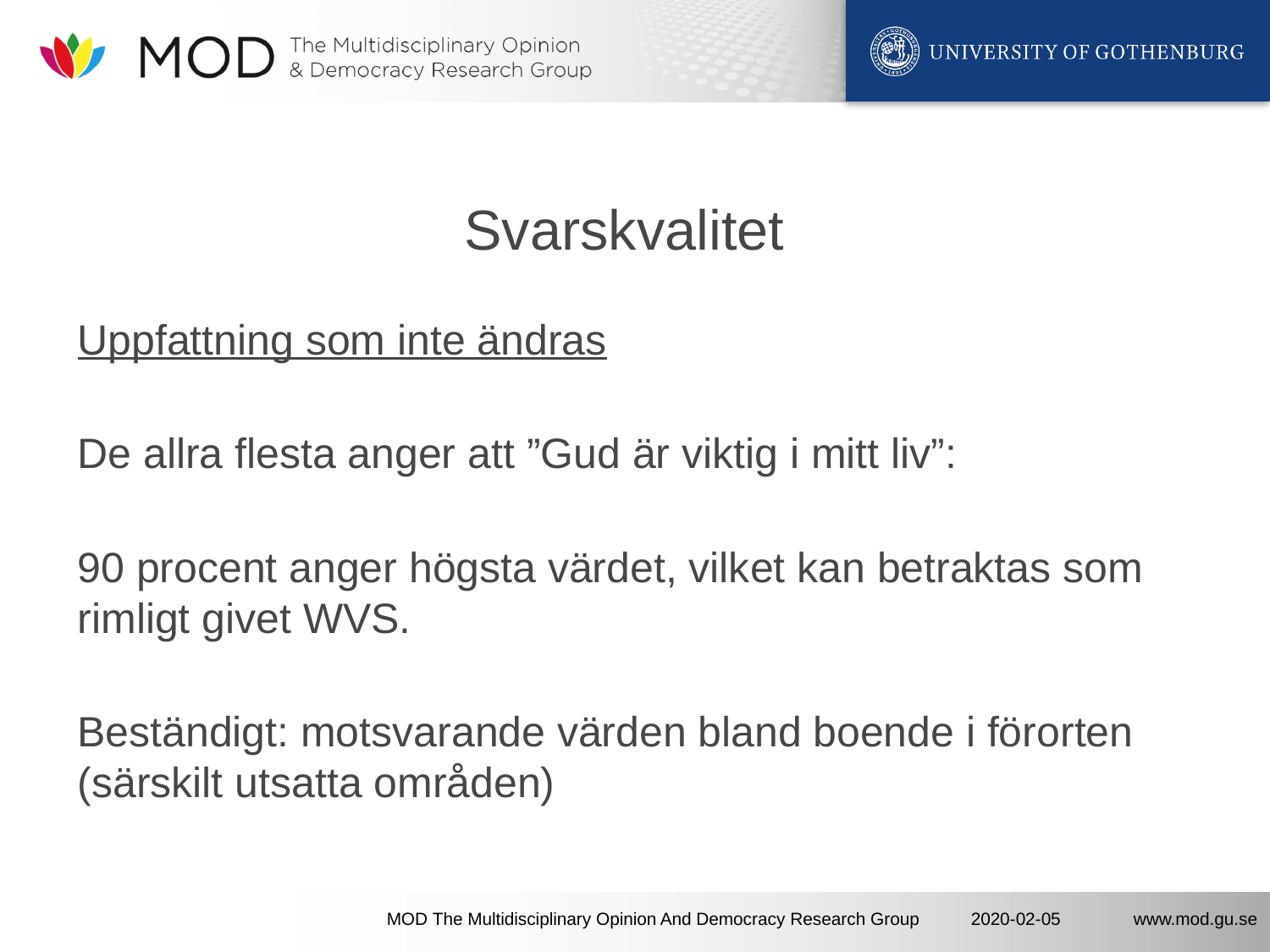

# Svarskvalitet
Uppfattning som inte ändras

De allra flesta anger att ”Gud är viktig i mitt liv”:

90 procent anger högsta värdet, vilket kan betraktas som rimligt givet WVS.

Beständigt: motsvarande värden bland boende i förorten (särskilt utsatta områden)
MOD The Multidisciplinary Opinion And Democracy Research Group
2020-02-05